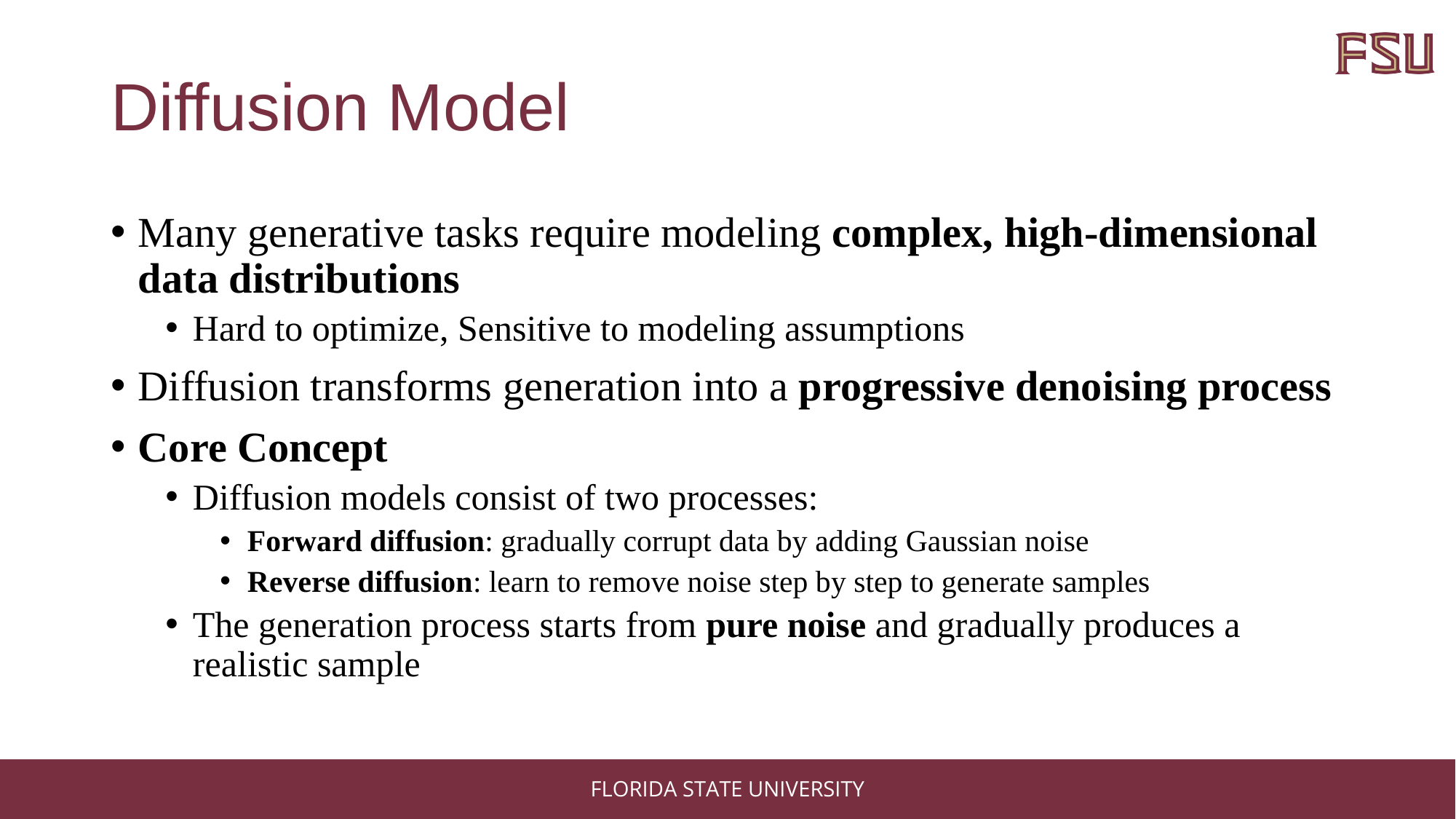

# Diffusion Model
Many generative tasks require modeling complex, high-dimensional data distributions
Hard to optimize, Sensitive to modeling assumptions
Diffusion transforms generation into a progressive denoising process
Core Concept
Diffusion models consist of two processes:
Forward diffusion: gradually corrupt data by adding Gaussian noise
Reverse diffusion: learn to remove noise step by step to generate samples
The generation process starts from pure noise and gradually produces a realistic sample